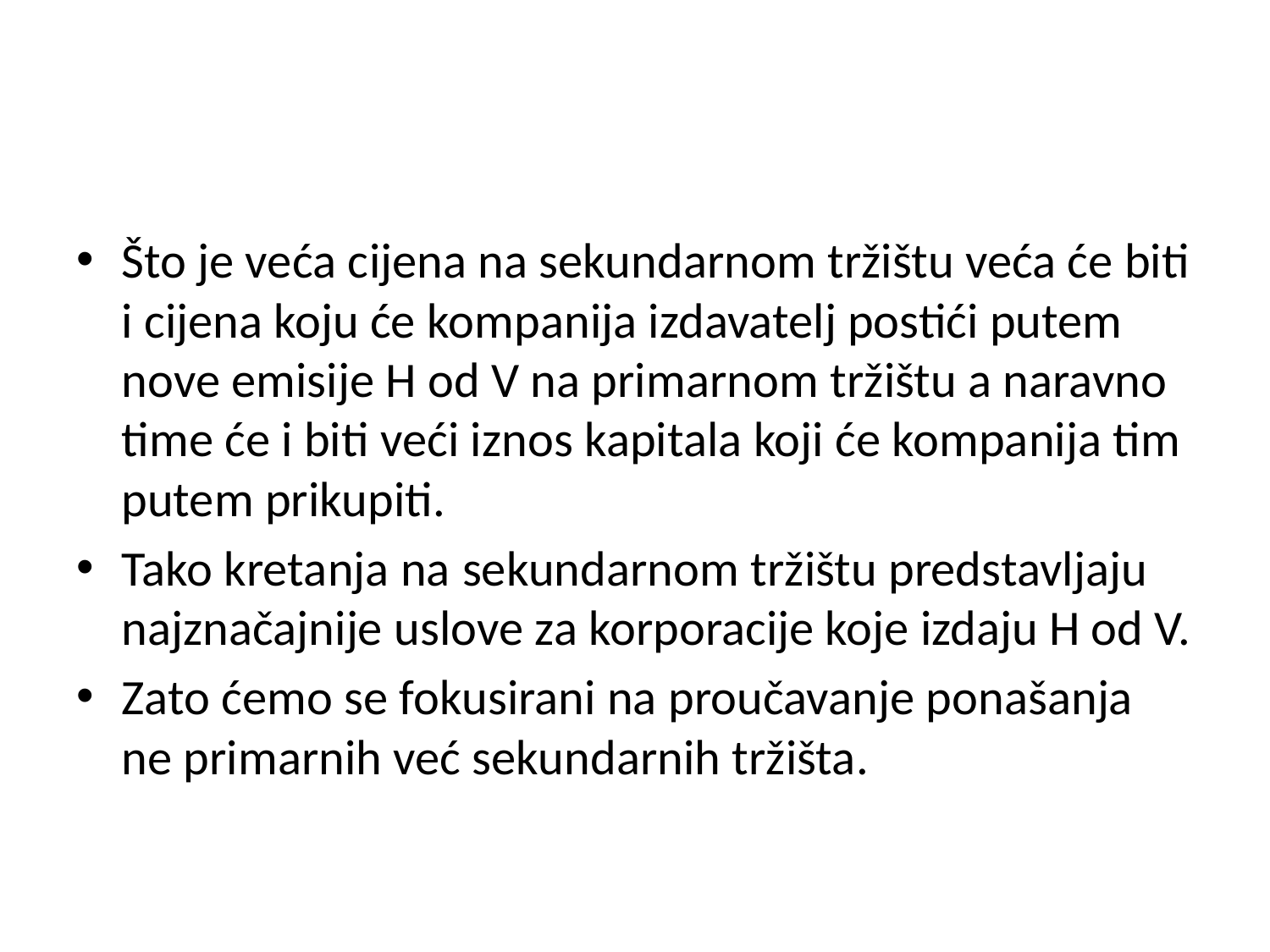

Što je veća cijena na sekundarnom tržištu veća će biti i cijena koju će kompanija izdavatelj postići putem nove emisije H od V na primarnom tržištu a naravno time će i biti veći iznos kapitala koji će kompanija tim putem prikupiti.
Tako kretanja na sekundarnom tržištu predstavljaju najznačajnije uslove za korporacije koje izdaju H od V.
Zato ćemo se fokusirani na proučavanje ponašanja ne primarnih već sekundarnih tržišta.